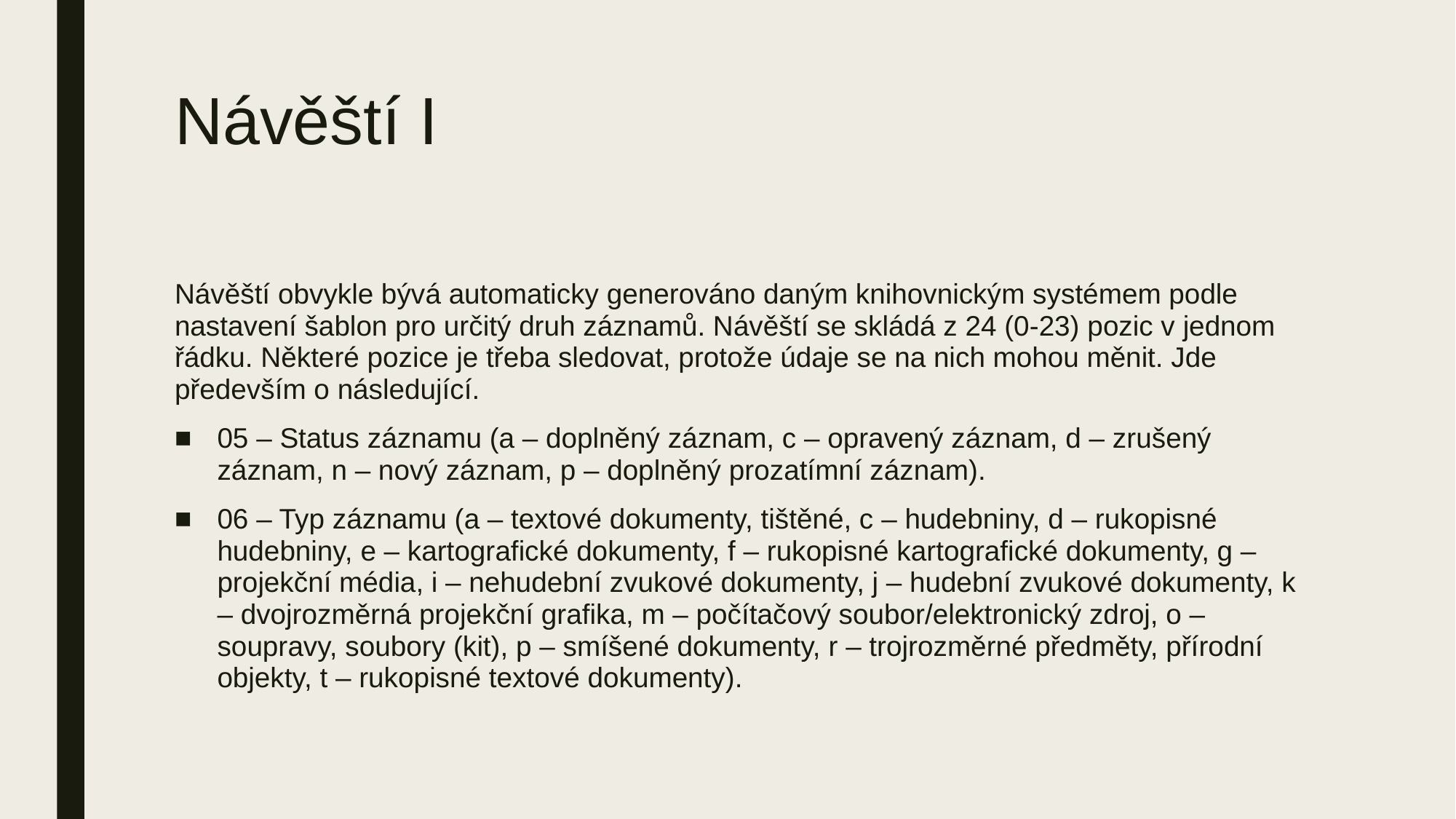

# Návěští I
Návěští obvykle bývá automaticky generováno daným knihovnickým systémem podle nastavení šablon pro určitý druh záznamů. Návěští se skládá z 24 (0-23) pozic v jednom řádku. Některé pozice je třeba sledovat, protože údaje se na nich mohou měnit. Jde především o následující.
05 – Status záznamu (a – doplněný záznam, c – opravený záznam, d – zrušený záznam, n – nový záznam, p – doplněný prozatímní záznam).
06 – Typ záznamu (a – textové dokumenty, tištěné, c – hudebniny, d – rukopisné hudebniny, e – kartografické dokumenty, f – rukopisné kartografické dokumenty, g – projekční média, i – nehudební zvukové dokumenty, j – hudební zvukové dokumenty, k – dvojrozměrná projekční grafika, m – počítačový soubor/elektronický zdroj, o – soupravy, soubory (kit), p – smíšené dokumenty, r – trojrozměrné předměty, přírodní objekty, t – rukopisné textové dokumenty).